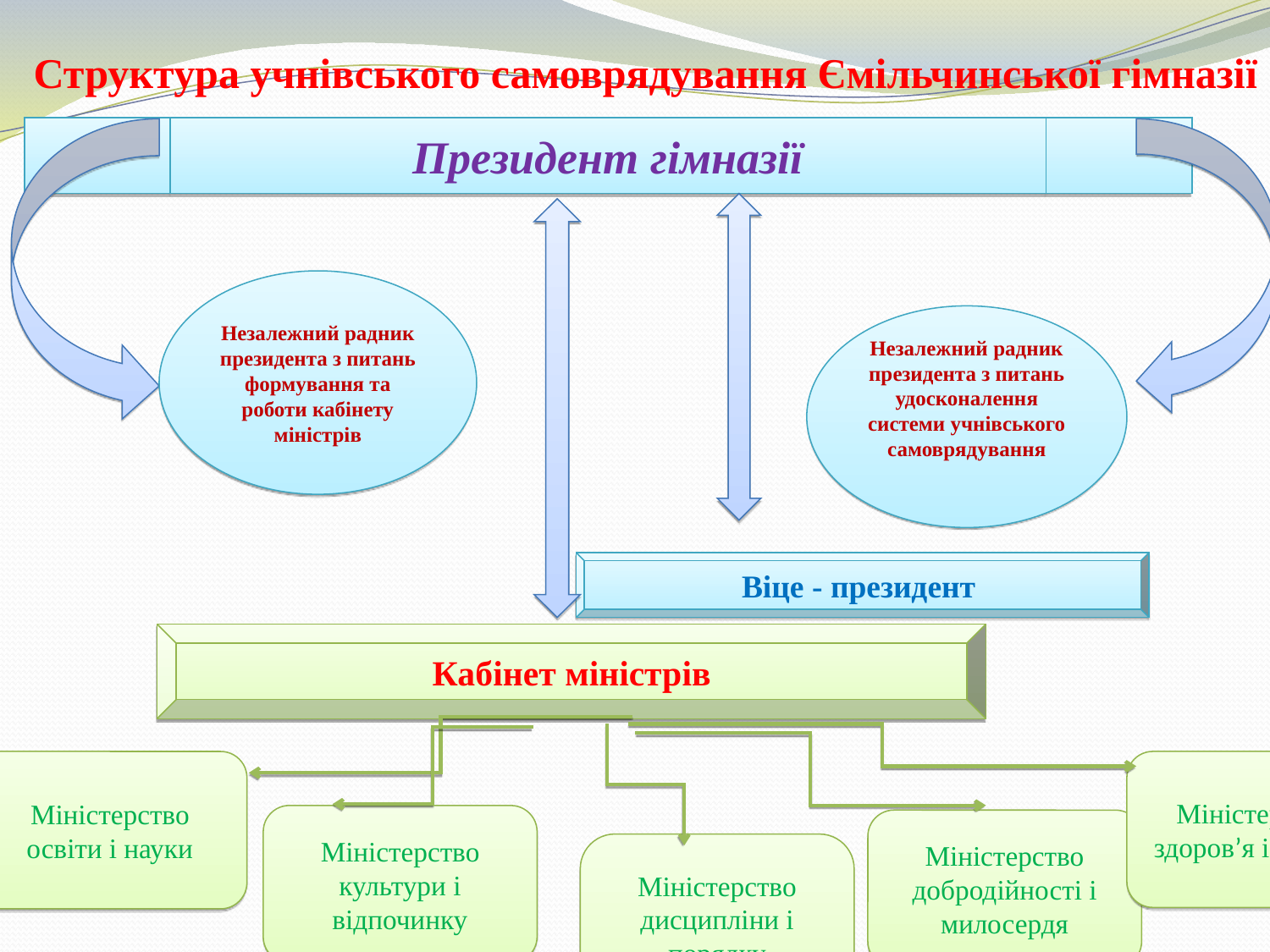

Структура учнівського самоврядування Ємільчинської гімназії

Президент гімназії

Незалежний радник президента з питань
формування та роботи кабінету міністрів
Незалежний радник президента з питань удосконалення системи учнівського
самоврядування

Віце - президент
Кабінет міністрів
Міністерство освіти і науки
Міністерство здоров’я і спорту
Міністерство культури і відпочинку
Міністерство добродійності і милосердя
Міністерство дисципліни і порядку